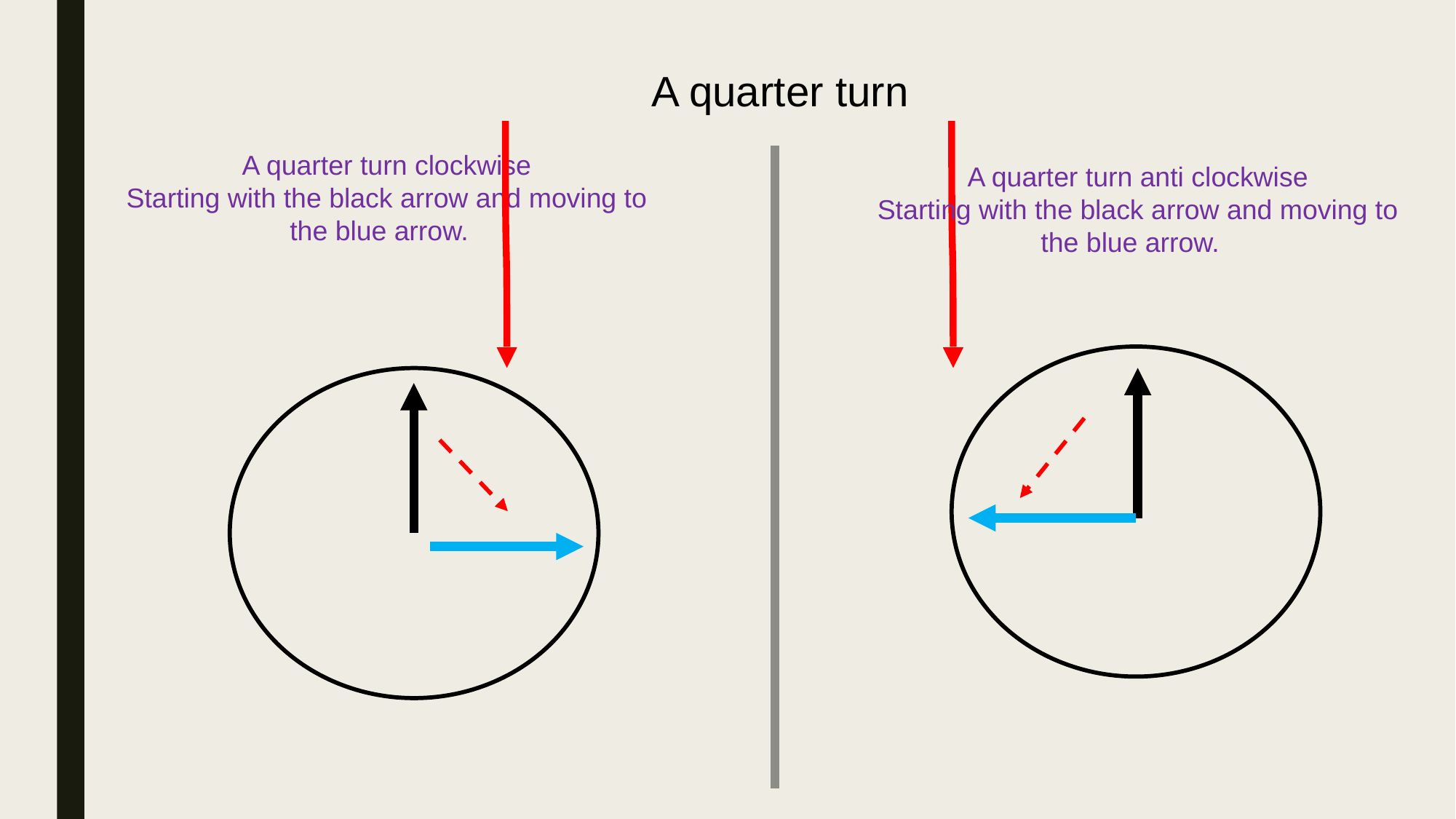

A quarter turn
A quarter turn clockwise
Starting with the black arrow and moving to the blue arrow.
A quarter turn anti clockwise
Starting with the black arrow and moving to the blue arrow.